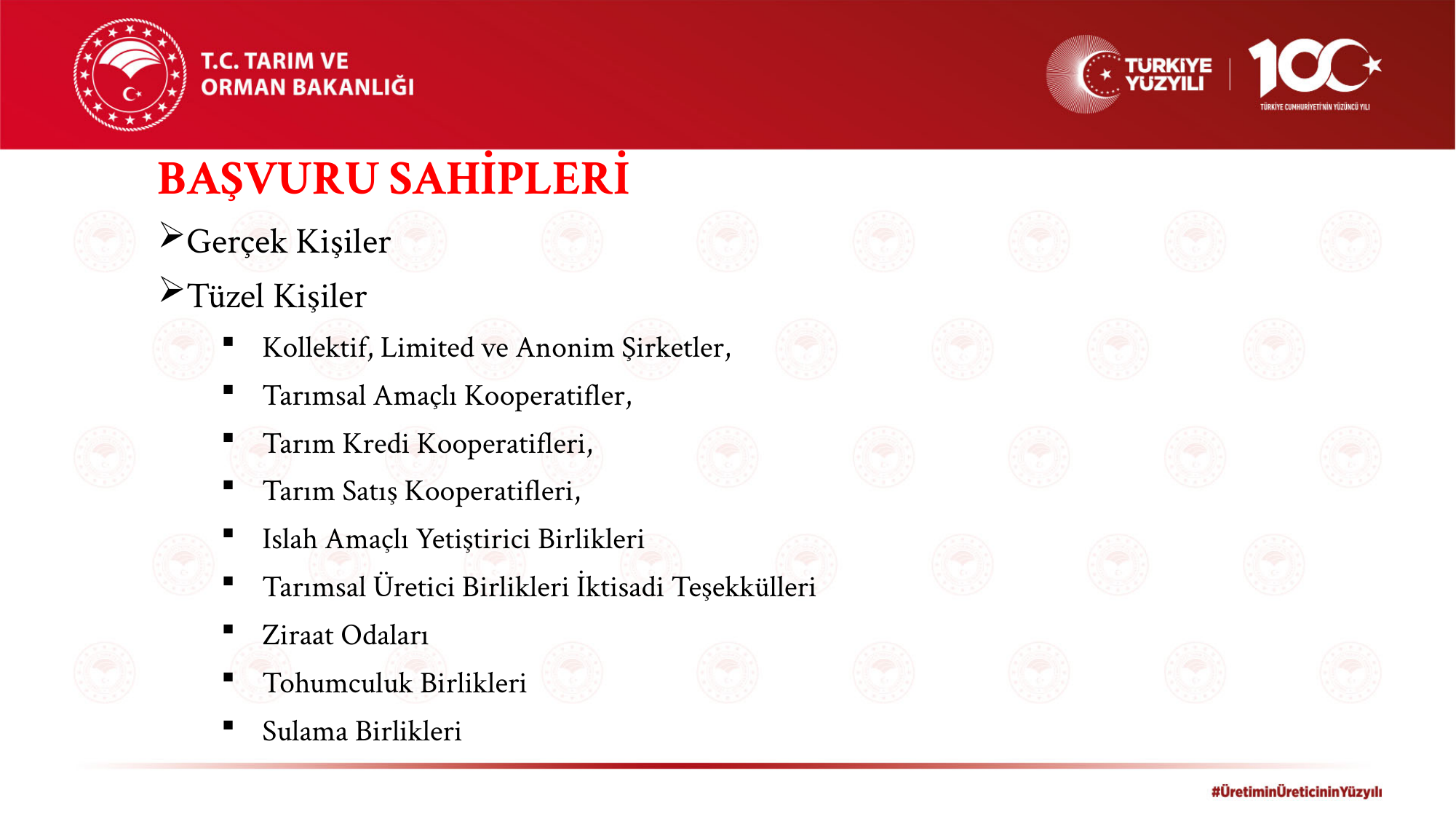

# BAŞVURU SAHİPLERİ
Gerçek Kişiler
Tüzel Kişiler
Kollektif, Limited ve Anonim Şirketler,
Tarımsal Amaçlı Kooperatifler,
Tarım Kredi Kooperatifleri,
Tarım Satış Kooperatifleri,
Islah Amaçlı Yetiştirici Birlikleri
Tarımsal Üretici Birlikleri İktisadi Teşekkülleri
Ziraat Odaları
Tohumculuk Birlikleri
Sulama Birlikleri